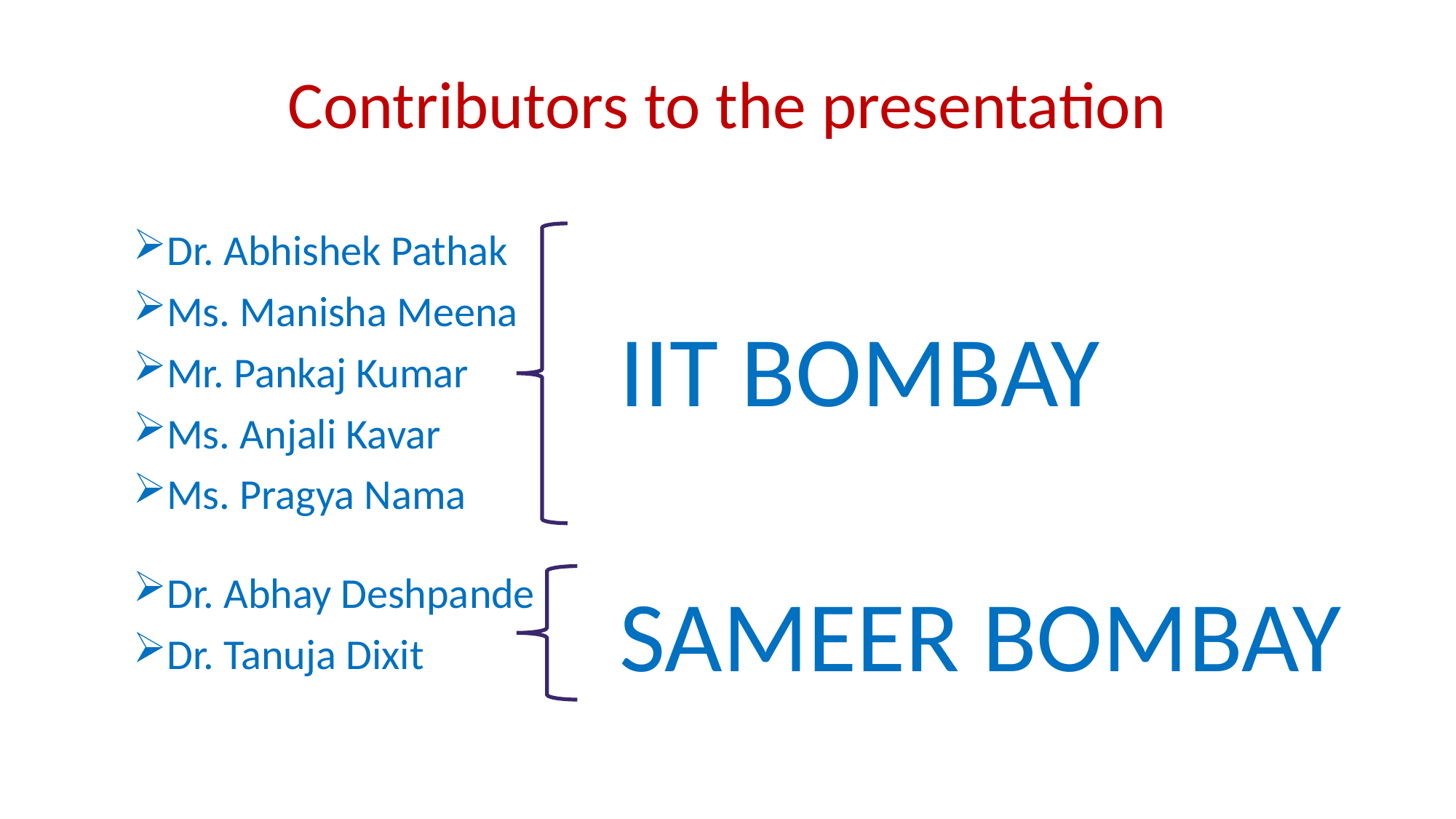

# Contributors to the presentation
Dr. Abhishek Pathak
Ms. Manisha Meena
Mr. Pankaj Kumar
Ms. Anjali Kavar
Ms. Pragya Nama

IIT BOMBAY

SAMEER BOMBAY
Dr. Abhay Deshpande
Dr. Tanuja Dixit